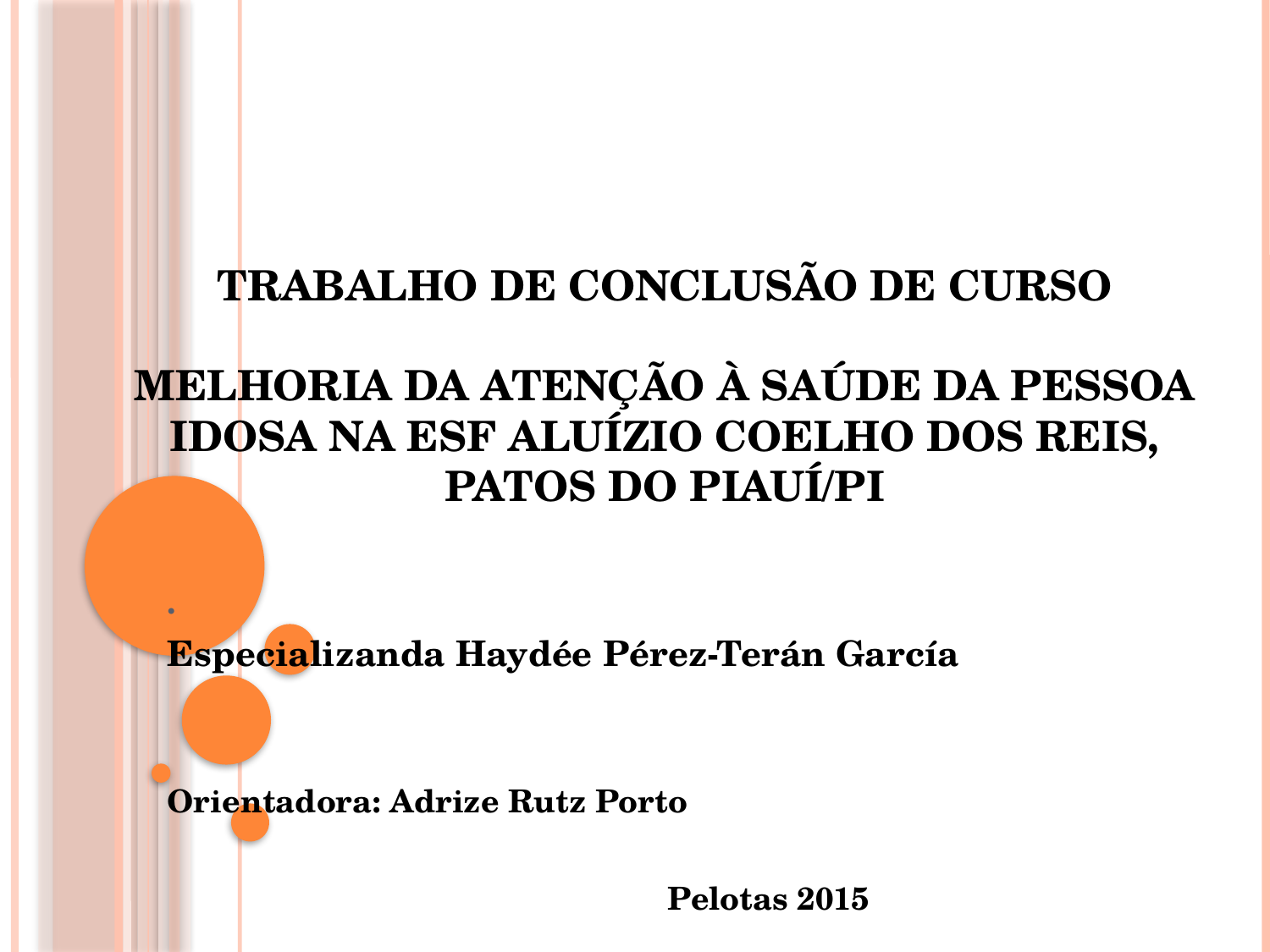

# trabalho de conclusão de curso melhoria da atenção à saúde da pessoa idosa na esf Aluízio coelho dos reis, patos do Piauí/pi
.
Especializanda Haydée Pérez-Terán García

Orientadora: Adrize Rutz Porto

                                                       Pelotas 2015